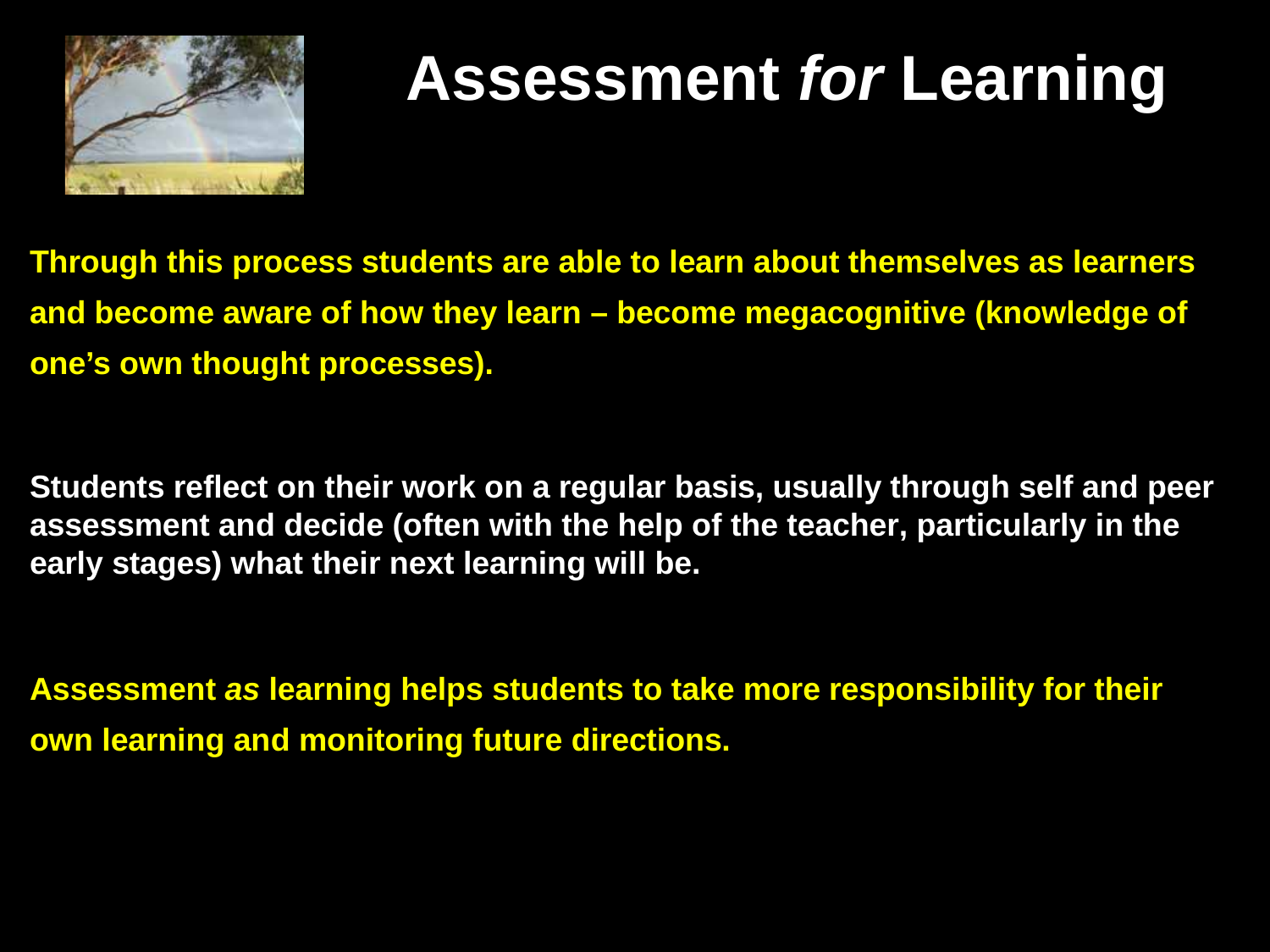

# Assessment for Learning

Through this process students are able to learn about themselves as learners and become aware of how they learn – become megacognitive (knowledge of one’s own thought processes).

Students reflect on their work on a regular basis, usually through self and peer assessment and decide (often with the help of the teacher, particularly in the early stages) what their next learning will be.

Assessment as learning helps students to take more responsibility for their own learning and monitoring future directions.